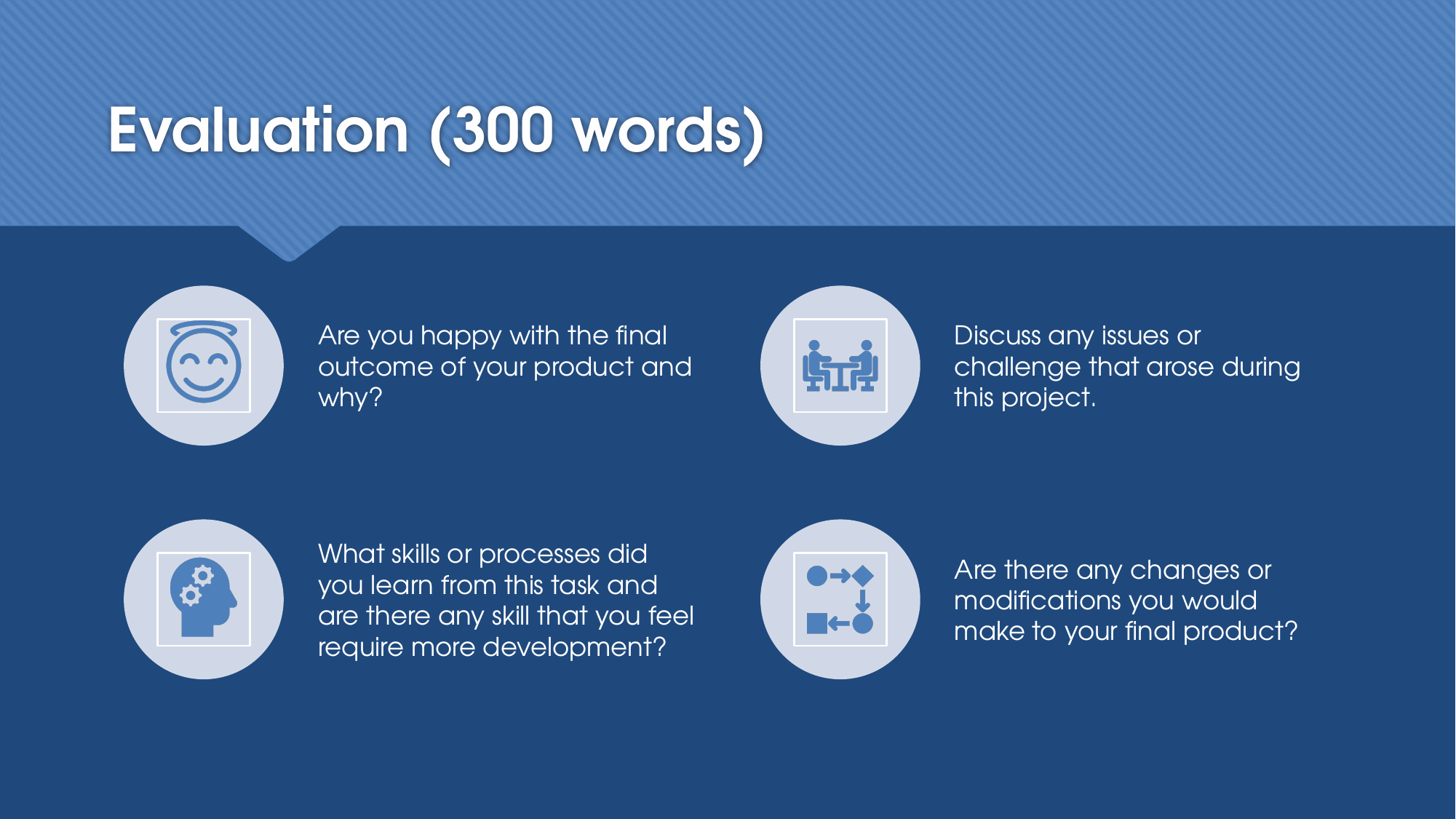

# Evaluation (300 words)
Are you happy with the final outcome of your product and why?
Discuss any issues or challenge that arose during this project.
What skills or processes did you learn from this task and are there any skill that you feel require more development?
Are there any changes or modifications you would make to your final product?